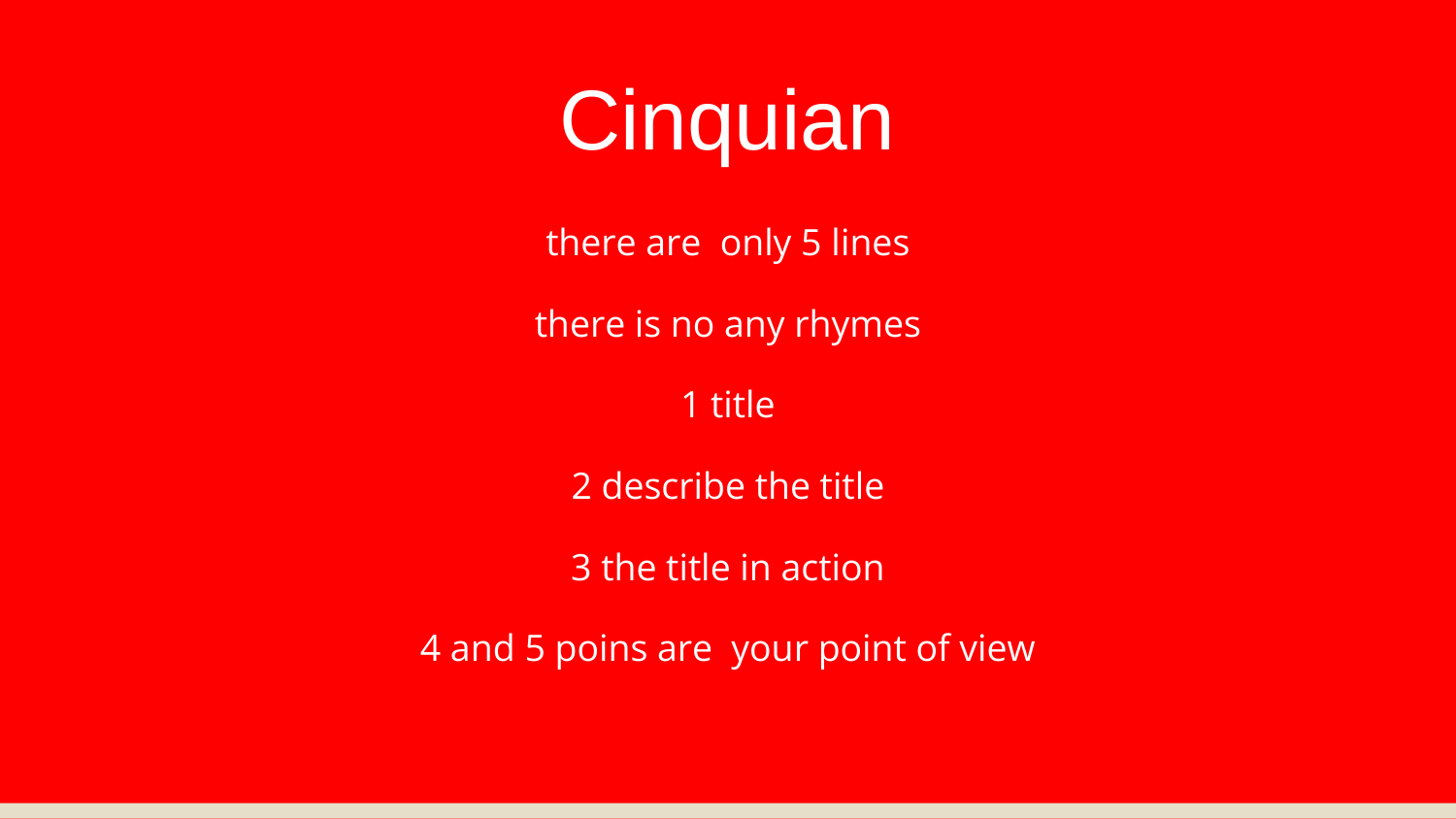

# Cinquian
there are  only 5 lines
there is no any rhymes
1 title
2 describe the title
3 the title in action
4 and 5 poins are  your point of view